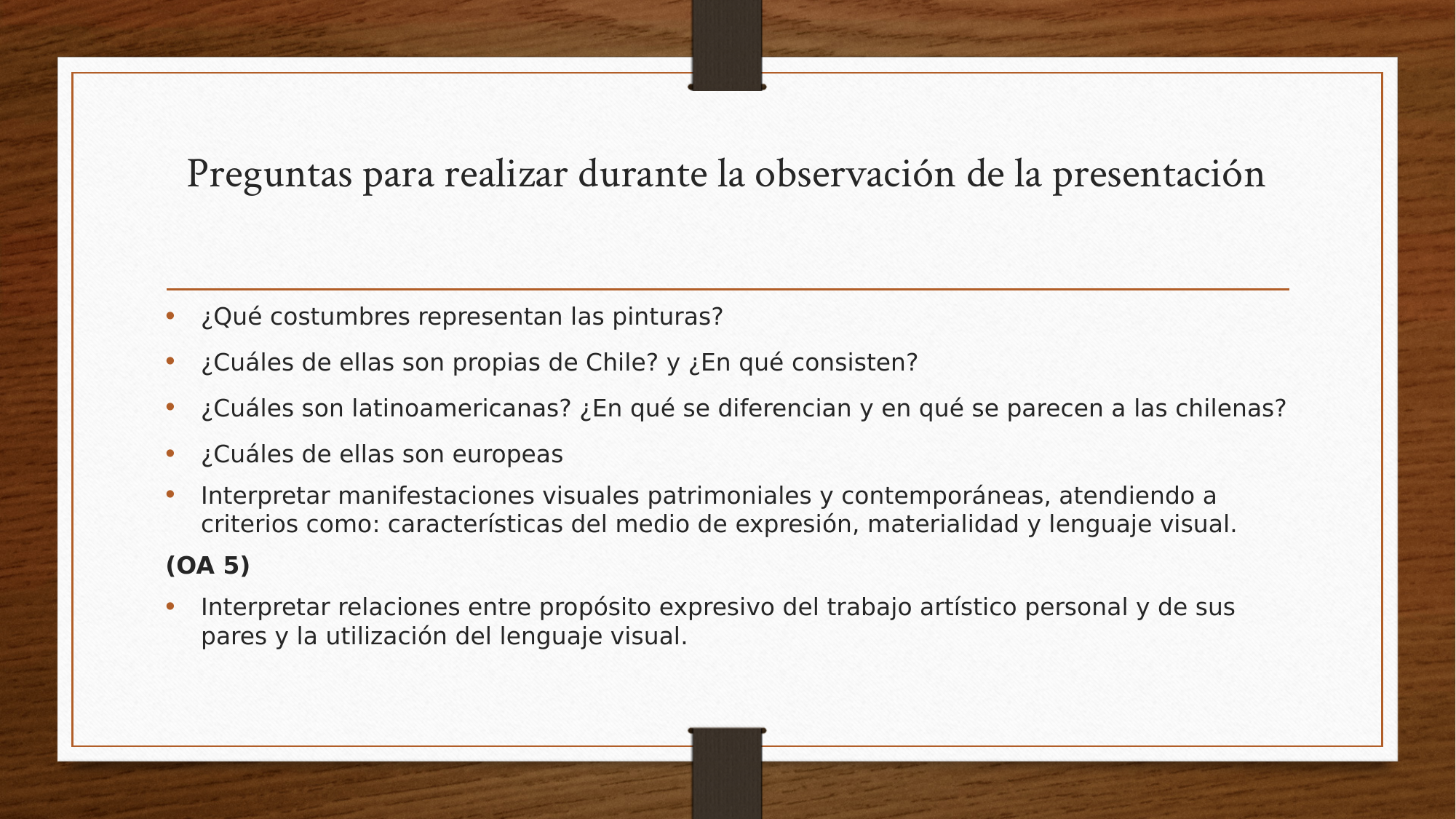

# Preguntas para realizar durante la observación de la presentación
¿Qué costumbres representan las pinturas?
¿Cuáles de ellas son propias de Chile? y ¿En qué consisten?
¿Cuáles son latinoamericanas? ¿En qué se diferencian y en qué se parecen a las chilenas?
¿Cuáles de ellas son europeas
Interpretar manifestaciones visuales patrimoniales y contemporáneas, atendiendo a criterios como: características del medio de expresión, materialidad y lenguaje visual.
(OA 5)
Interpretar relaciones entre propósito expresivo del trabajo artístico personal y de sus pares y la utilización del lenguaje visual.